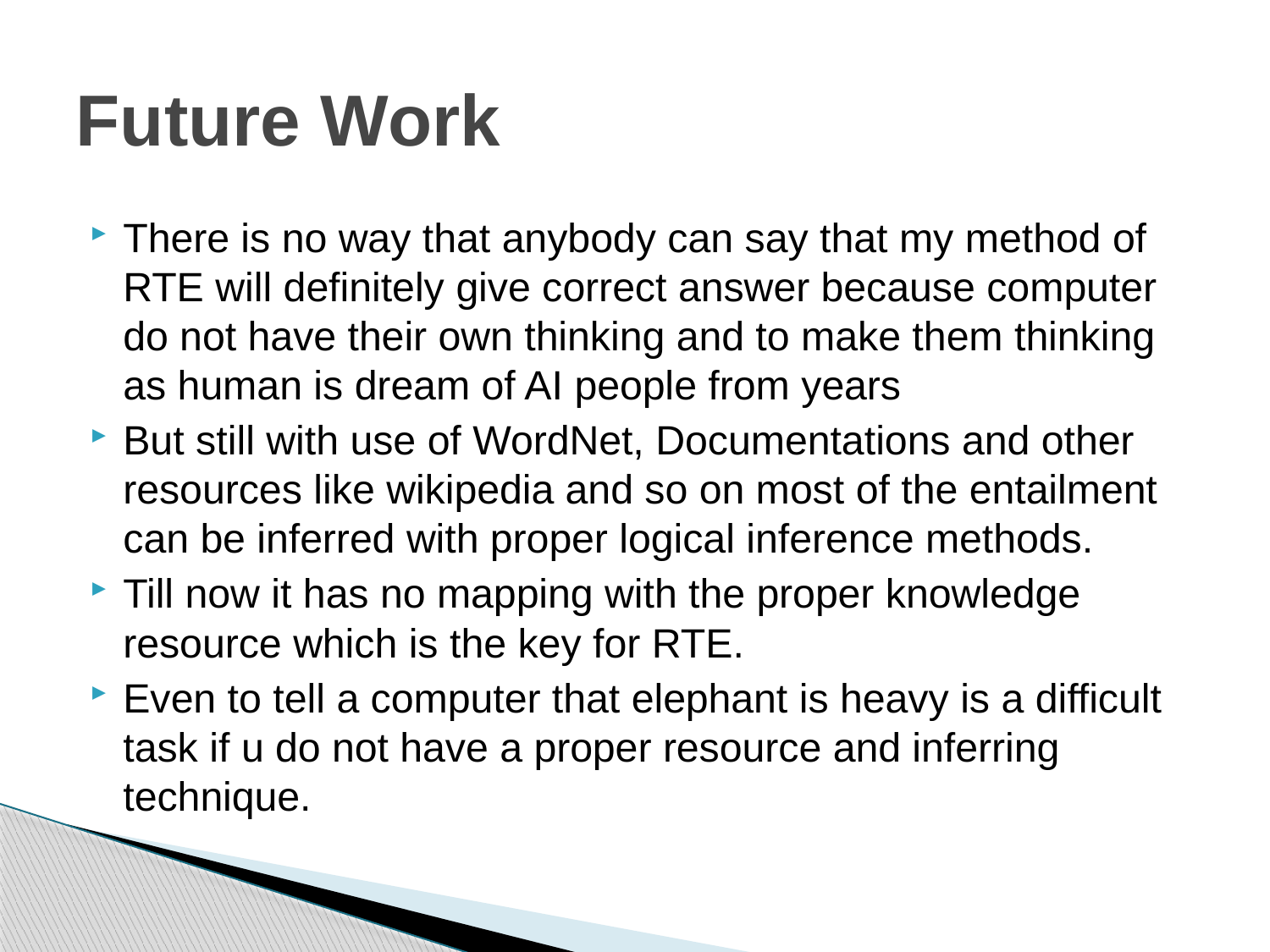

# Future Work
There is no way that anybody can say that my method of RTE will definitely give correct answer because computer do not have their own thinking and to make them thinking as human is dream of AI people from years
But still with use of WordNet, Documentations and other resources like wikipedia and so on most of the entailment can be inferred with proper logical inference methods.
Till now it has no mapping with the proper knowledge resource which is the key for RTE.
Even to tell a computer that elephant is heavy is a difficult task if u do not have a proper resource and inferring technique.